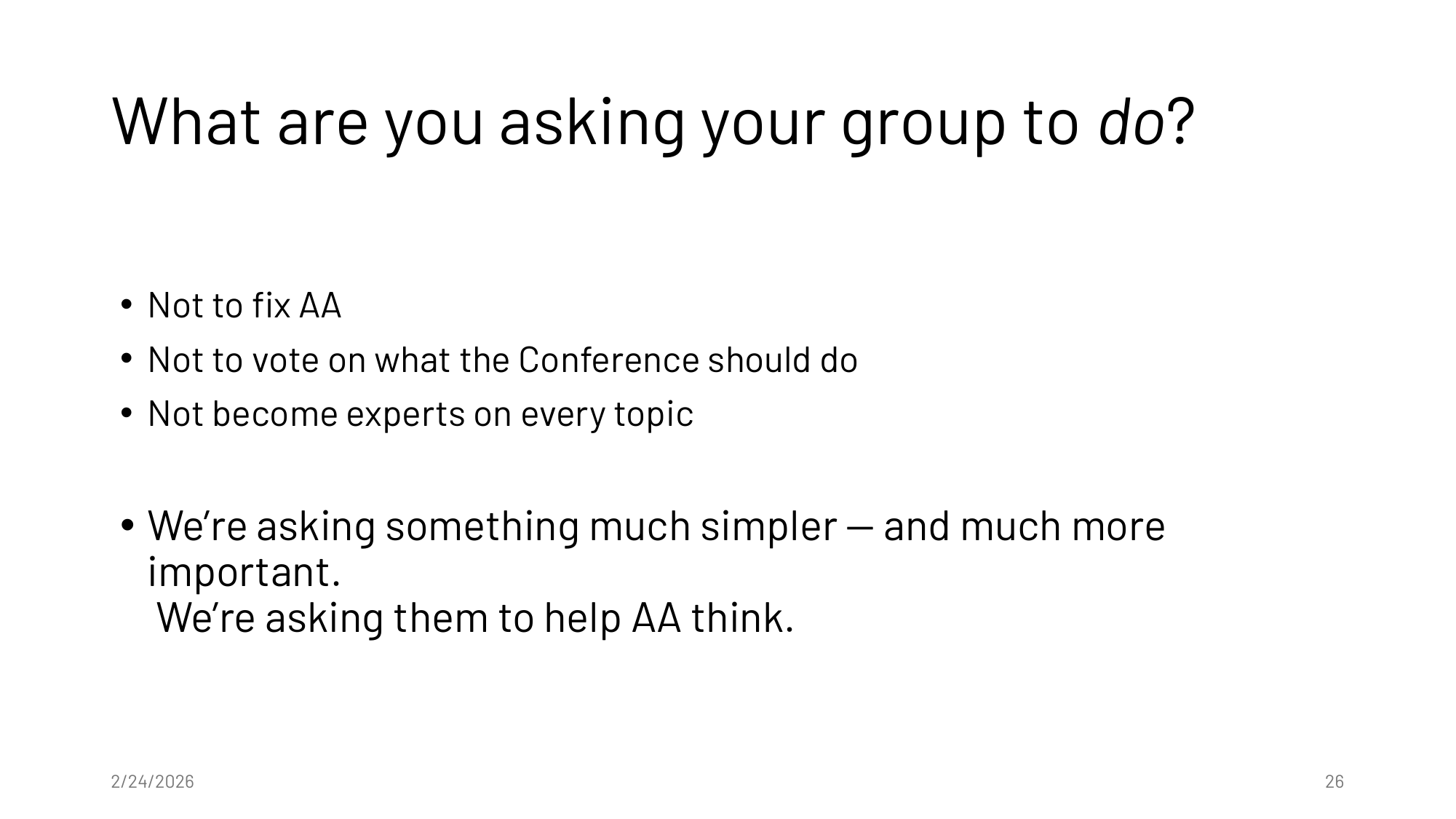

# What are you asking your group to do?
Not to fix AA
Not to vote on what the Conference should do
Not become experts on every topic

We’re asking something much simpler — and much more important.
 We’re asking them to help AA think.
2/24/2026

26